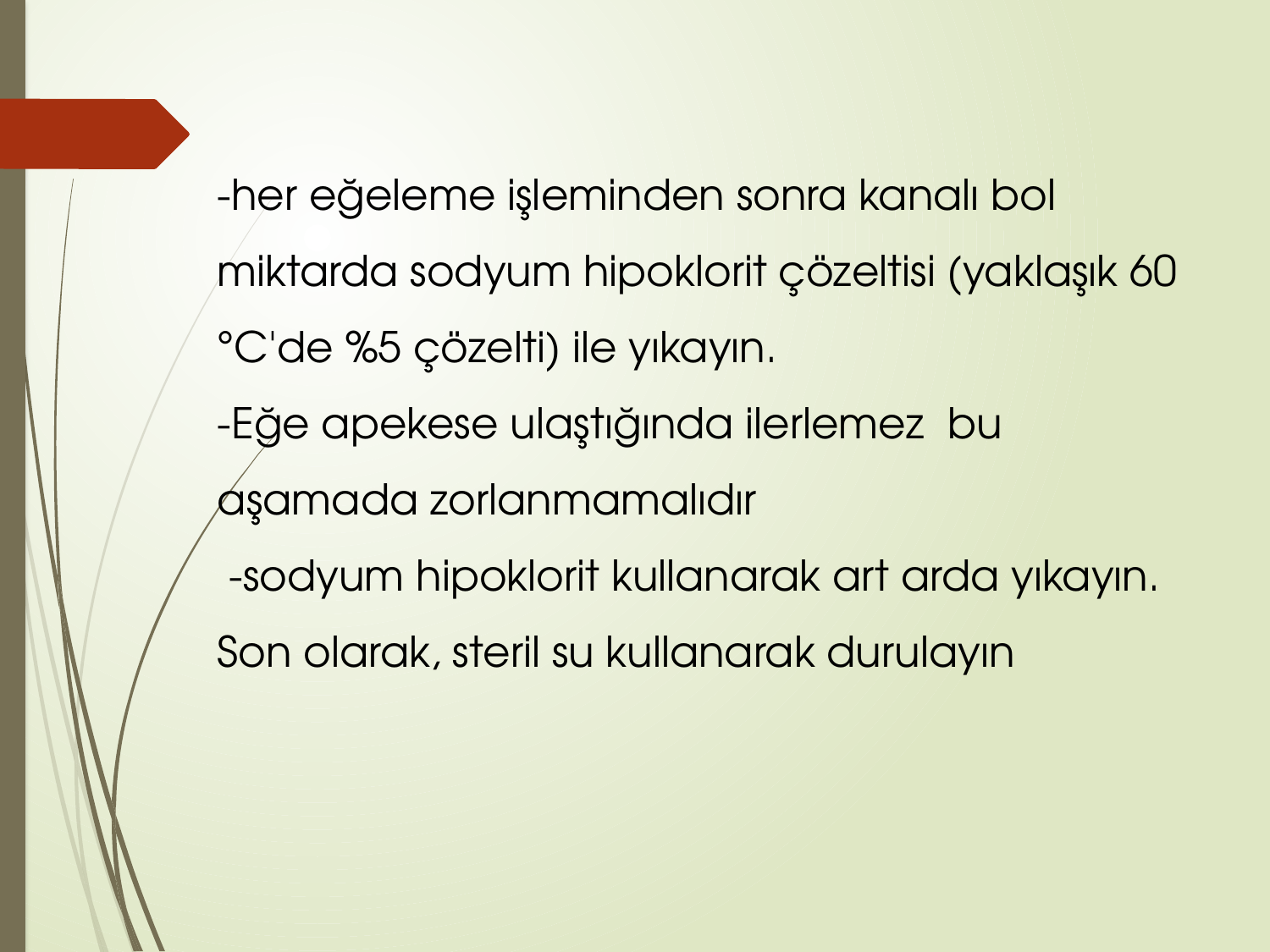

-her eğeleme işleminden sonra kanalı bol miktarda sodyum hipoklorit çözeltisi (yaklaşık 60 °C'de %5 çözelti) ile yıkayın.
-Eğe apekese ulaştığında ilerlemez  bu aşamada zorlanmamalıdır
 -sodyum hipoklorit kullanarak art arda yıkayın. Son olarak, steril su kullanarak durulayın